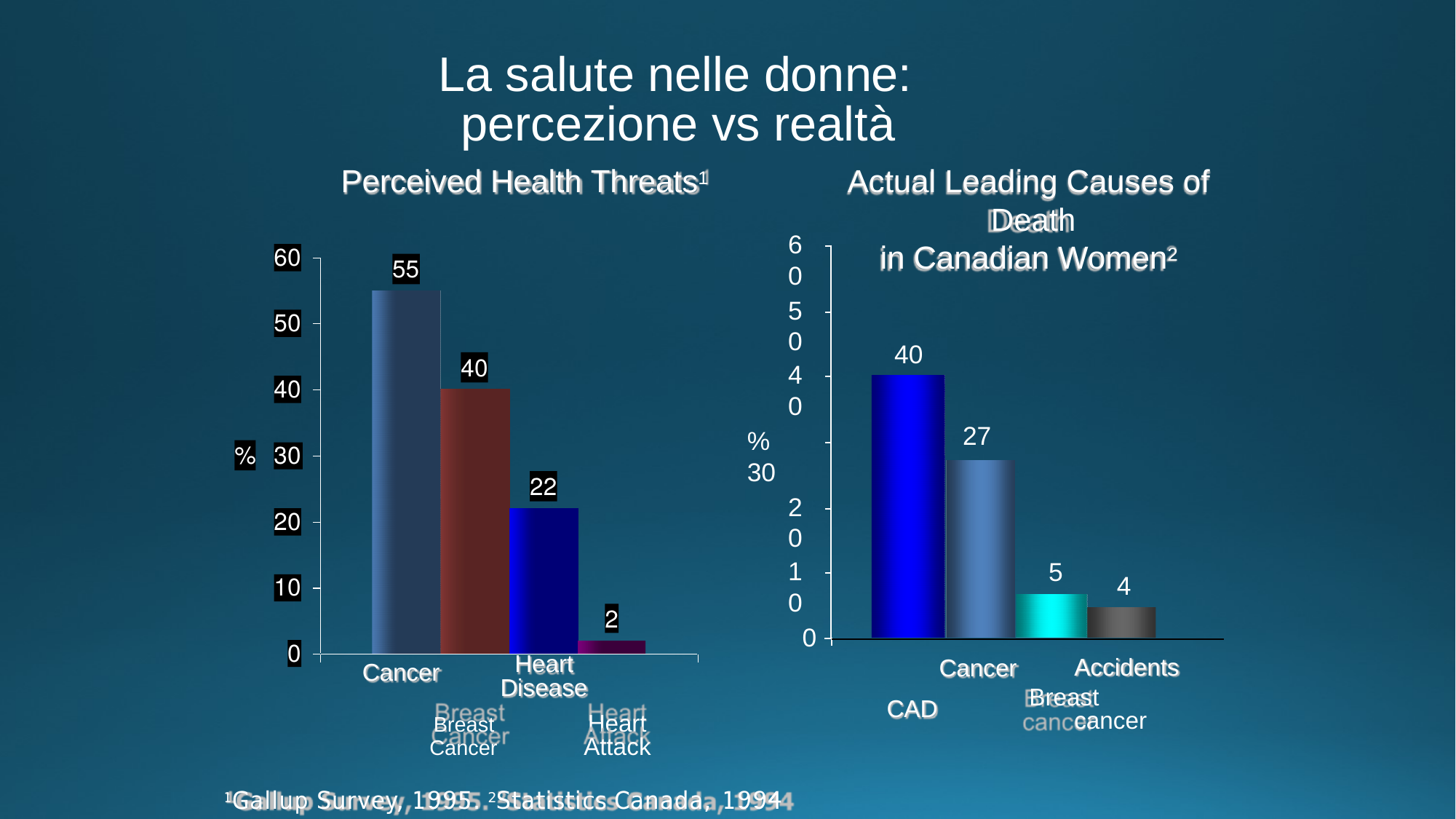

# La salute nelle donne:  percezione vs realtà

Perceived Health Threats1
Actual Leading Causes of  Death
in Canadian Women2

60

60

55

50
50

40
40

40
40

27
%	30
%

30

22

20
20

10
5
4
10

2
0

0

Heart

Accidents  Breast
cancer
Cancer

Cancer

Disease

CAD
Breast	Heart

Cancer	Attack

1Gallup Survey, 1995. 2Statistics Canada, 1994